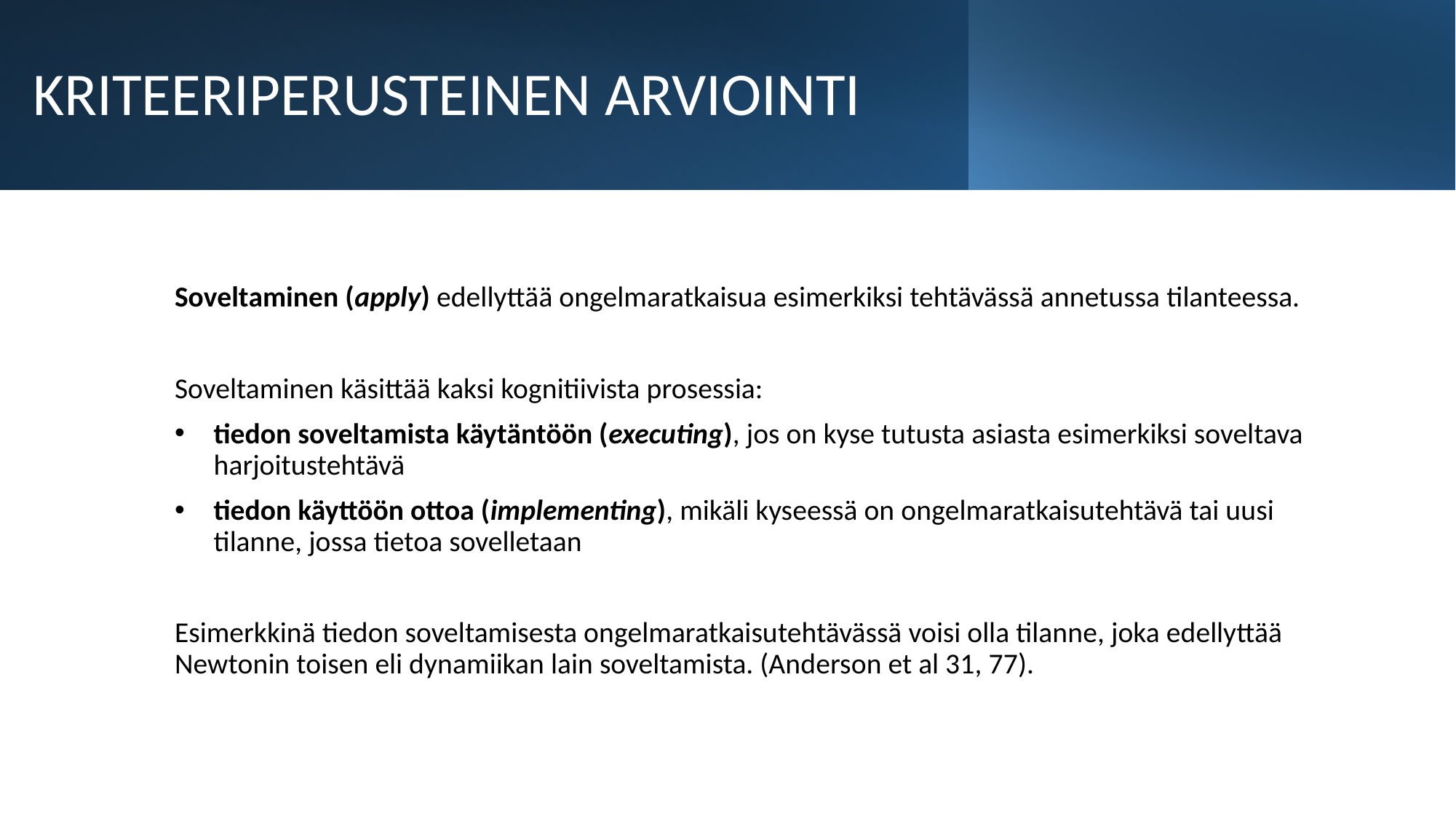

# KRITEERIPERUSTEINEN ARVIOINTI
Soveltaminen (apply) edellyttää ongelmaratkaisua esimerkiksi tehtävässä annetussa tilanteessa.

Soveltaminen käsittää kaksi kognitiivista prosessia:
tiedon soveltamista käytäntöön (executing), jos on kyse tutusta asiasta esimerkiksi soveltava harjoitustehtävä
tiedon käyttöön ottoa (implementing), mikäli kyseessä on ongelmaratkaisutehtävä tai uusi tilanne, jossa tietoa sovelletaan

Esimerkkinä tiedon soveltamisesta ongelmaratkaisutehtävässä voisi olla tilanne, joka edellyttää Newtonin toisen eli dynamiikan lain soveltamista. (Anderson et al 31, 77).